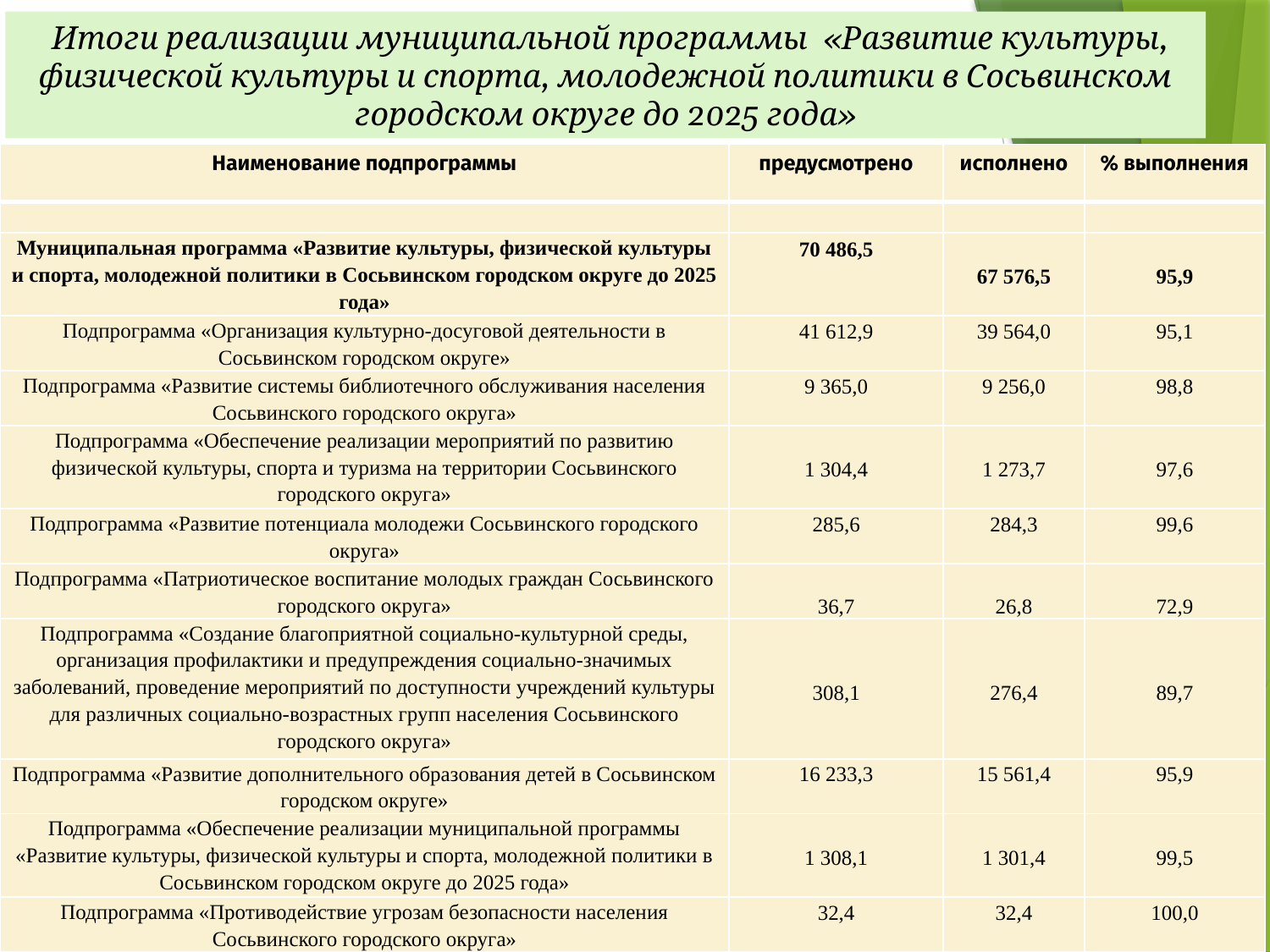

Итоги реализации муниципальной программы  «Развитие культуры, физической культуры и спорта, молодежной политики в Сосьвинском городском округе до 2025 года»
| Наименование подпрограммы | предусмотрено | исполнено | % выполнения |
| --- | --- | --- | --- |
|  |  |  |  |
| Муниципальная программа «Развитие культуры, физической культуры и спорта, молодежной политики в Сосьвинском городском округе до 2025 года» | 70 486,5 | 67 576,5 | 95,9 |
| Подпрограмма «Организация культурно-досуговой деятельности в Сосьвинском городском округе» | 41 612,9 | 39 564,0 | 95,1 |
| Подпрограмма «Развитие системы библиотечного обслуживания населения Сосьвинского городского округа» | 9 365,0 | 9 256,0 | 98,8 |
| Подпрограмма «Обеспечение реализации мероприятий по развитию физической культуры, спорта и туризма на территории Сосьвинского городского округа» | 1 304,4 | 1 273,7 | 97,6 |
| Подпрограмма «Развитие потенциала молодежи Сосьвинского городского округа» | 285,6 | 284,3 | 99,6 |
| Подпрограмма «Патриотическое воспитание молодых граждан Сосьвинского городского округа» | 36,7 | 26,8 | 72,9 |
| Подпрограмма «Создание благоприятной социально-культурной среды, организация профилактики и предупреждения социально-значимых заболеваний, проведение мероприятий по доступности учреждений культуры для различных социально-возрастных групп населения Сосьвинского городского округа» | 308,1 | 276,4 | 89,7 |
| Подпрограмма «Развитие дополнительного образования детей в Сосьвинском городском округе» | 16 233,3 | 15 561,4 | 95,9 |
| Подпрограмма «Обеспечение реализации муниципальной программы «Развитие культуры, физической культуры и спорта, молодежной политики в Сосьвинском городском округе до 2025 года» | 1 308,1 | 1 301,4 | 99,5 |
| Подпрограмма «Противодействие угрозам безопасности населения Сосьвинского городского округа» | 32,4 | 32,4 | 100,0 |